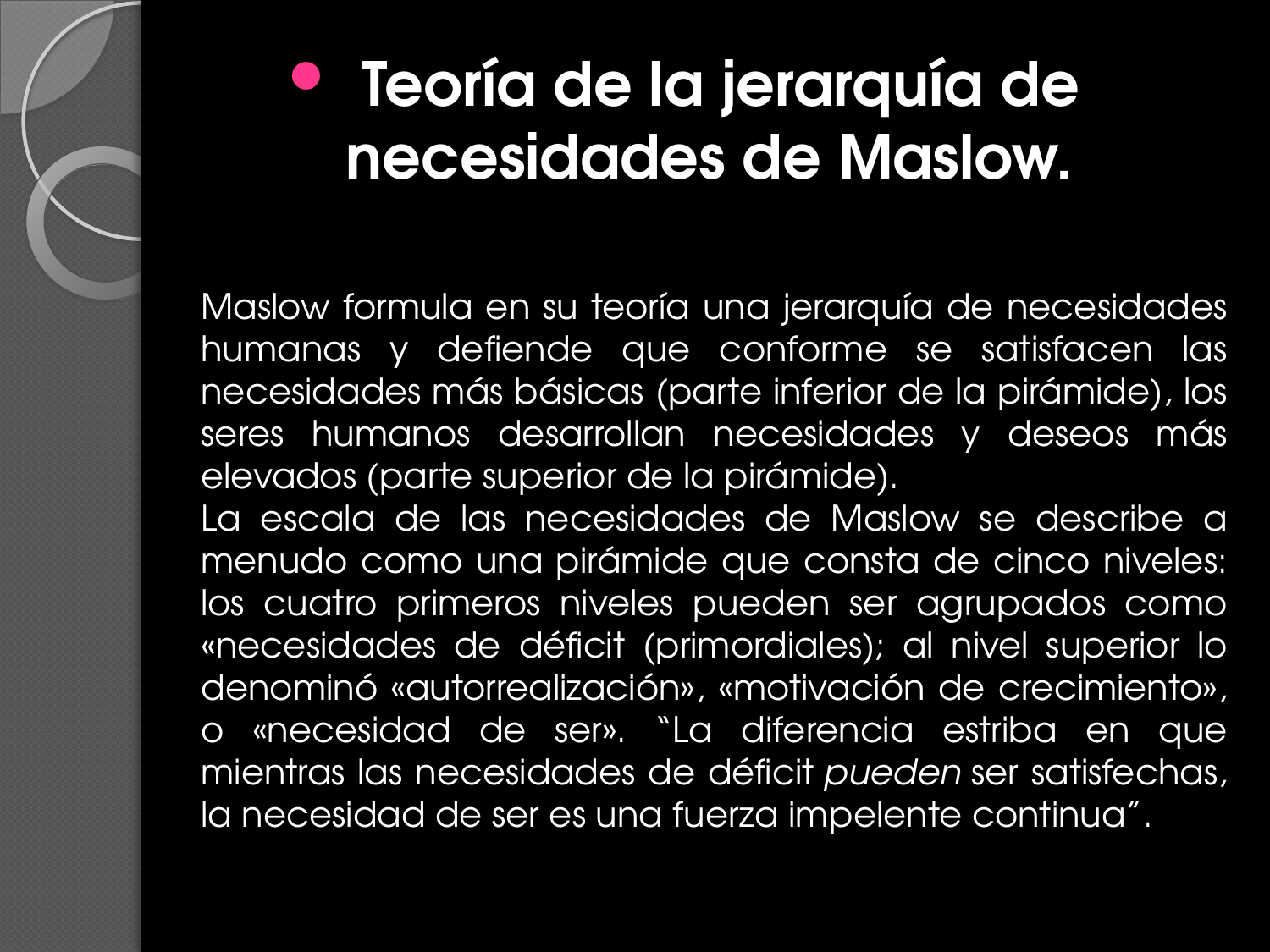

Teoría de la jerarquía de necesidades de Maslow.

Maslow formula en su teoría una jerarquía de necesidades humanas y defiende que conforme se satisfacen las necesidades más básicas (parte inferior de la pirámide), los seres humanos desarrollan necesidades y deseos más elevados (parte superior de la pirámide).
La escala de las necesidades de Maslow se describe a menudo como una pirámide que consta de cinco niveles: los cuatro primeros niveles pueden ser agrupados como «necesidades de déficit (primordiales); al nivel superior lo denominó «autorrealización», «motivación de crecimiento», o «necesidad de ser». “La diferencia estriba en que mientras las necesidades de déficit pueden ser satisfechas, la necesidad de ser es una fuerza impelente continua”.